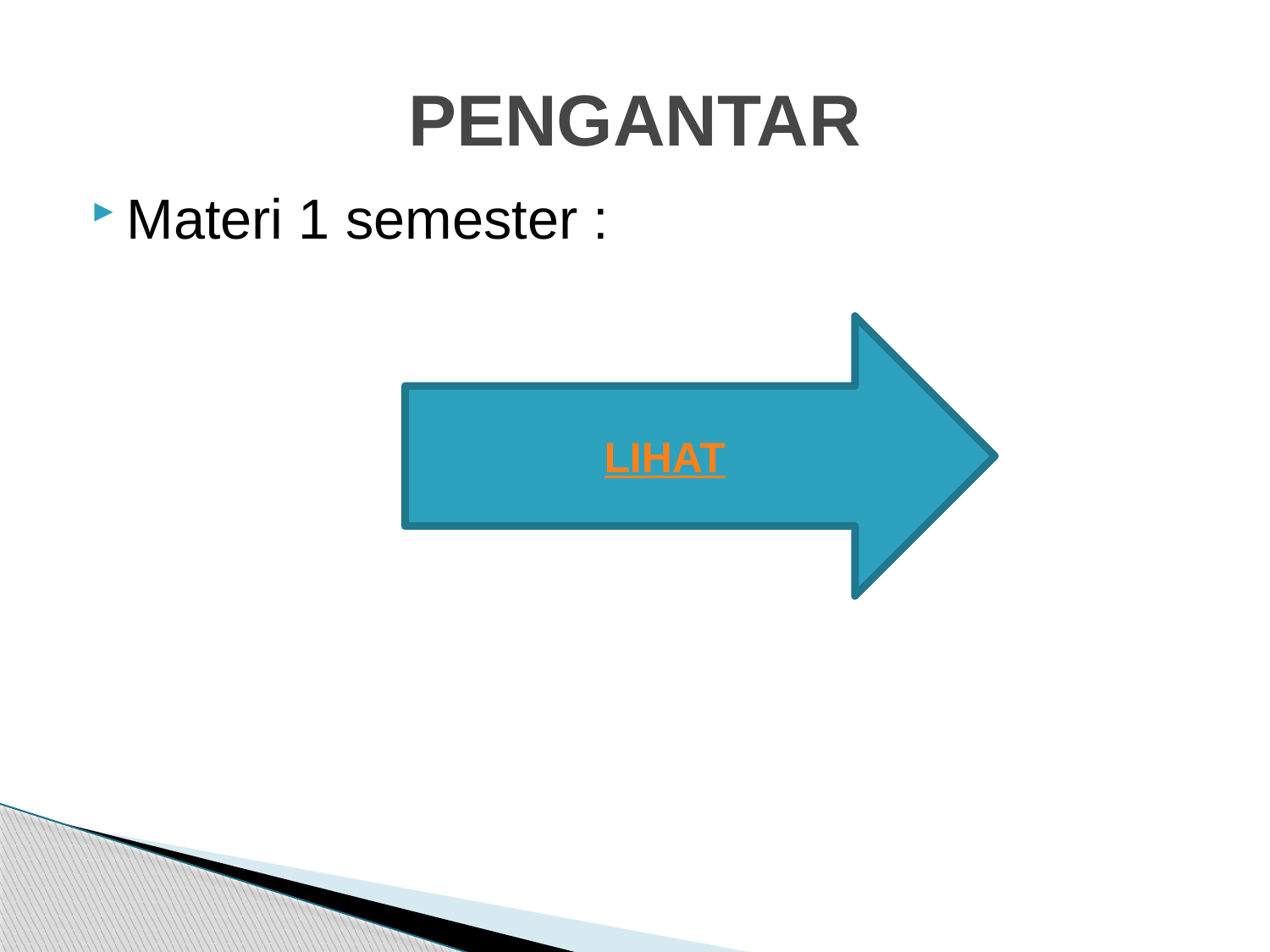

# PENGANTAR
Materi 1 semester :

LIHAT